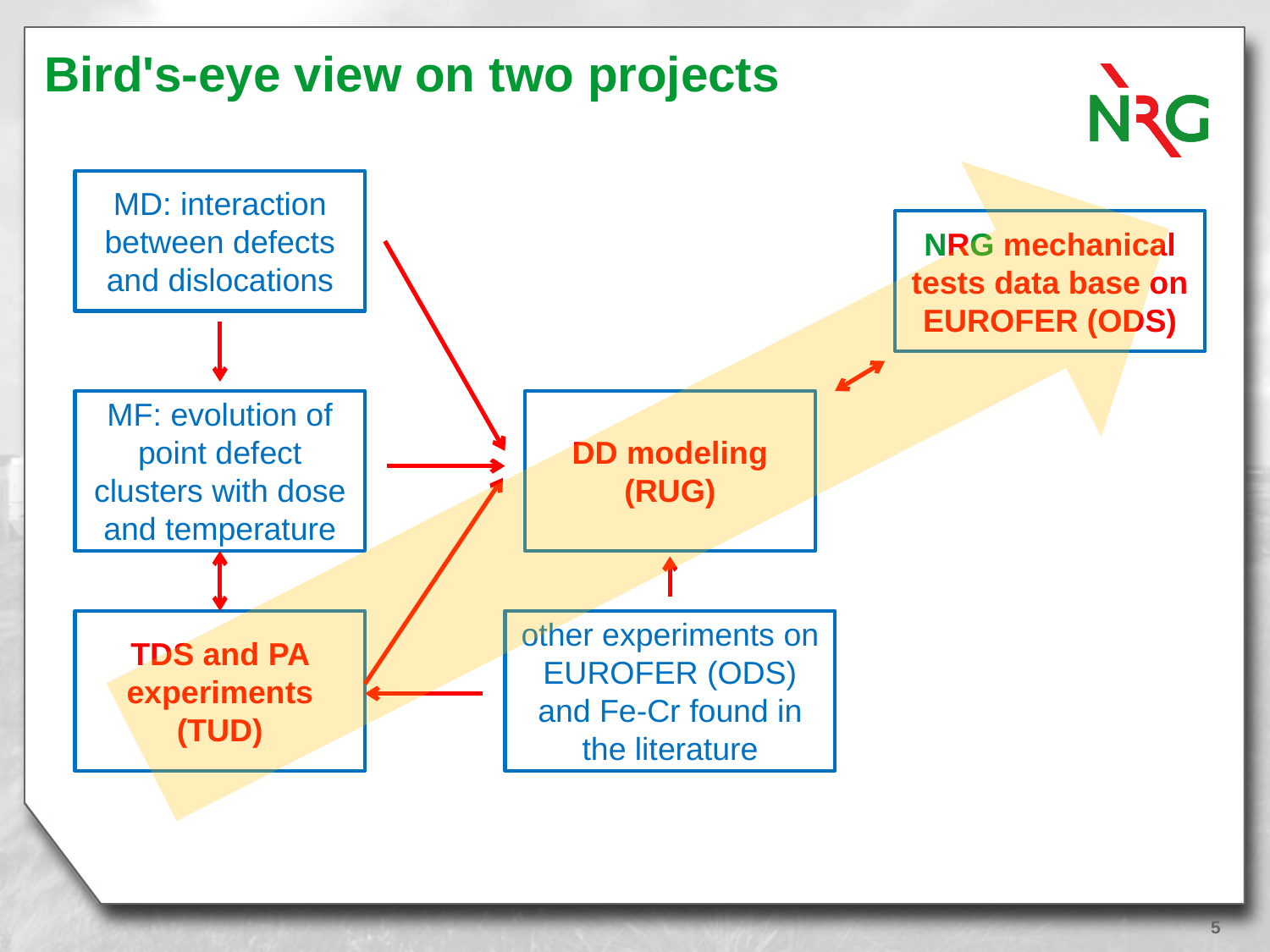

Bird's-eye view on two projects
MD: interaction between defects and dislocations
NRG mechanical tests data base on EUROFER (ODS)

MF: evolution of point defect clusters with dose and temperature
DD modeling (RUG)
TDS and PA experiments
(TUD)
other experiments on EUROFER (ODS) and Fe-Cr found in the literature
5